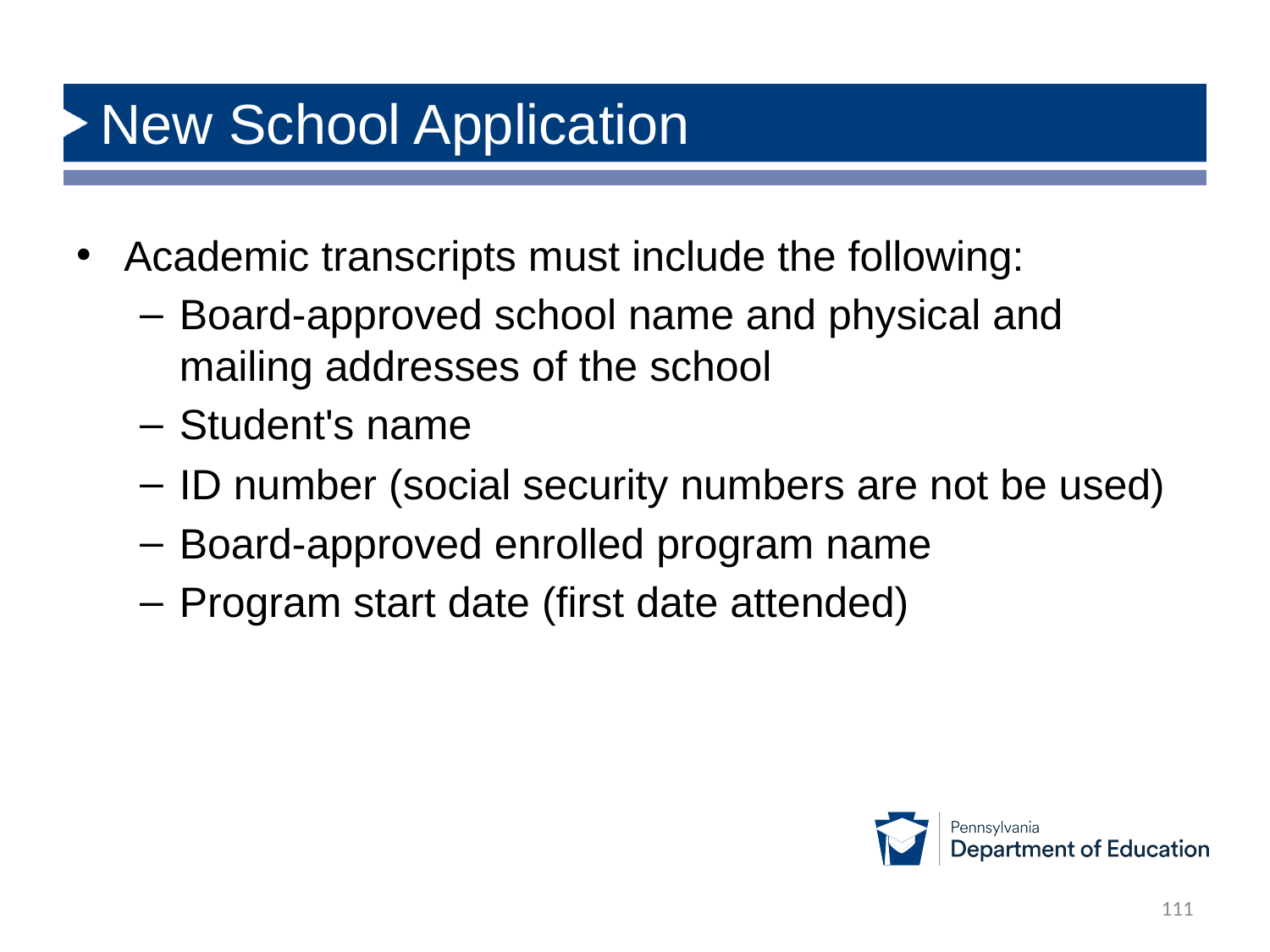

# New School Application
Academic transcripts must include the following:
Board-approved school name and physical and mailing addresses of the school
Student's name
ID number (social security numbers are not be used)
Board-approved enrolled program name
Program start date (first date attended)
111